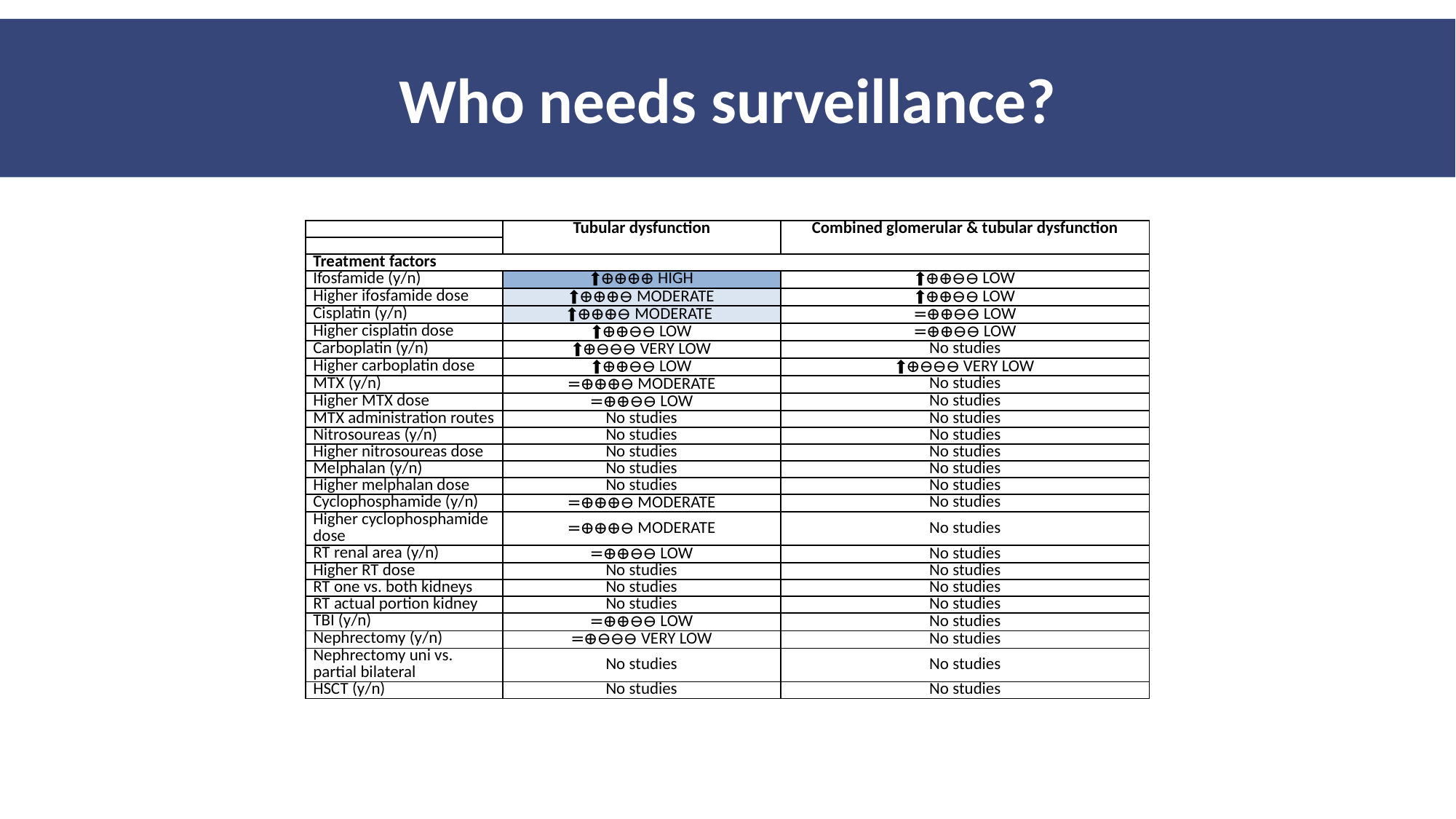

Who needs surveillance?
|  | Tubular dysfunction | Combined glomerular & tubular dysfunction |
| --- | --- | --- |
|  |  |  |
| Treatment factors |  |  |
| Ifosfamide (y/n) | ⬆⊕⊕⊕⊕ HIGH | ⬆⊕⊕⊖⊖ LOW |
| Higher ifosfamide dose | ⬆⊕⊕⊕⊖ MODERATE | ⬆⊕⊕⊖⊖ LOW |
| Cisplatin (y/n) | ⬆⊕⊕⊕⊖ MODERATE | =⊕⊕⊖⊖ LOW |
| Higher cisplatin dose | ⬆⊕⊕⊖⊖ LOW | =⊕⊕⊖⊖ LOW |
| Carboplatin (y/n) | ⬆⊕⊖⊖⊖ VERY LOW | No studies |
| Higher carboplatin dose | ⬆⊕⊕⊖⊖ LOW | ⬆⊕⊖⊖⊖ VERY LOW |
| MTX (y/n) | =⊕⊕⊕⊖ MODERATE | No studies |
| Higher MTX dose | =⊕⊕⊖⊖ LOW | No studies |
| MTX administration routes | No studies | No studies |
| Nitrosoureas (y/n) | No studies | No studies |
| Higher nitrosoureas dose | No studies | No studies |
| Melphalan (y/n) | No studies | No studies |
| Higher melphalan dose | No studies | No studies |
| Cyclophosphamide (y/n) | =⊕⊕⊕⊖ MODERATE | No studies |
| Higher cyclophosphamide dose | =⊕⊕⊕⊖ MODERATE | No studies |
| RT renal area (y/n) | =⊕⊕⊖⊖ LOW | No studies |
| Higher RT dose | No studies | No studies |
| RT one vs. both kidneys | No studies | No studies |
| RT actual portion kidney | No studies | No studies |
| TBI (y/n) | =⊕⊕⊖⊖ LOW | No studies |
| Nephrectomy (y/n) | =⊕⊖⊖⊖ VERY LOW | No studies |
| Nephrectomy uni vs. partial bilateral | No studies | No studies |
| HSCT (y/n) | No studies | No studies |